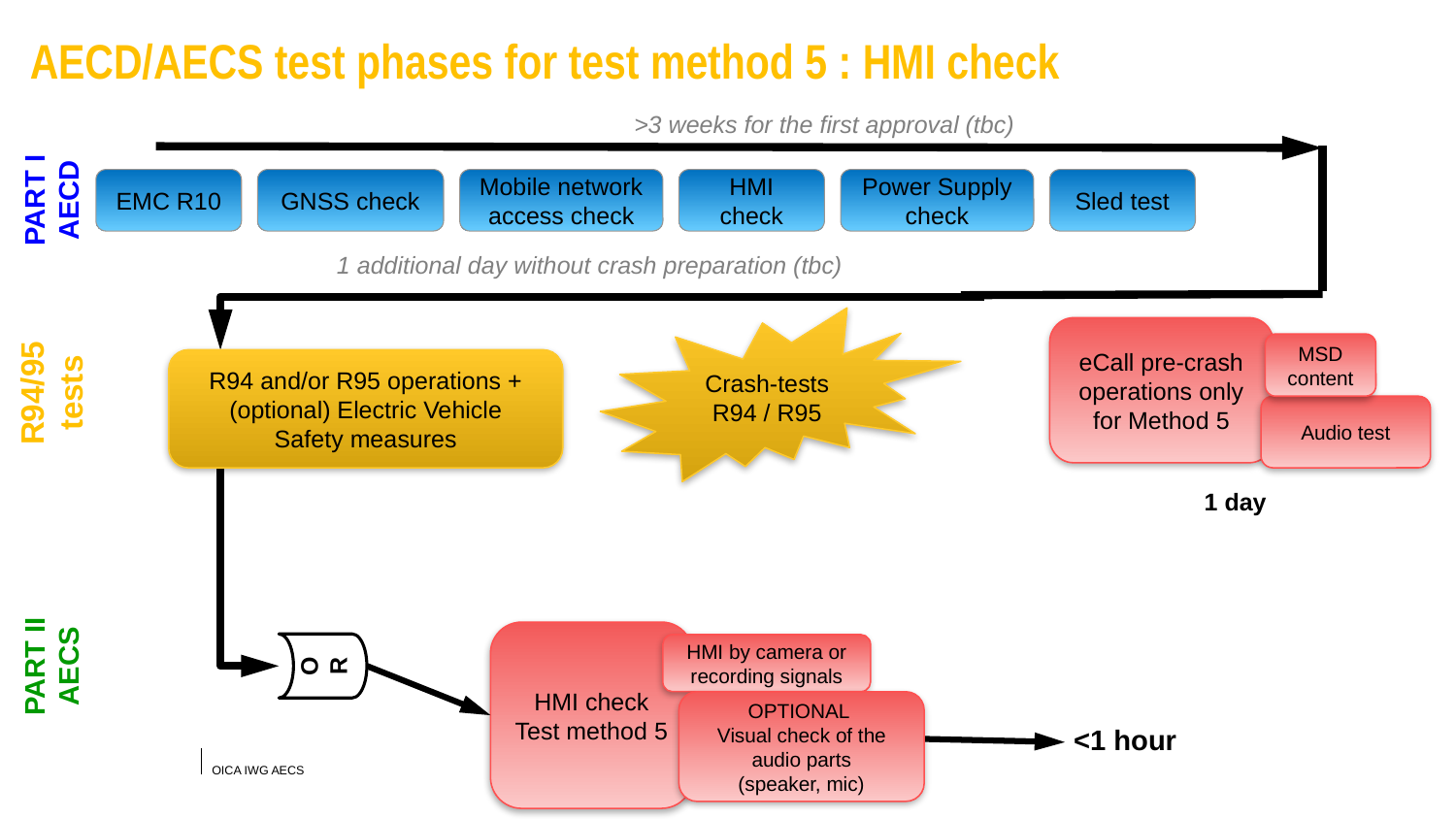

AECD/AECS test phases for test method 5 : HMI check
>3 weeks for the first approval (tbc)
PART I
AECD
EMC R10
GNSS check
Mobile network access check
HMI check
Power Supply check
Sled test
1 additional day without crash preparation (tbc)
Crash-tests
R94 / R95
eCall pre-crash operations only for Method 5
MSD content
R94/95
tests
R94 and/or R95 operations + (optional) Electric Vehicle
Safety measures
Audio test
1 day
HMI check
Test method 5
PART II
AECS
OR
HMI by camera or recording signals
OPTIONAL
Visual check of the audio parts
(speaker, mic)
<1 hour